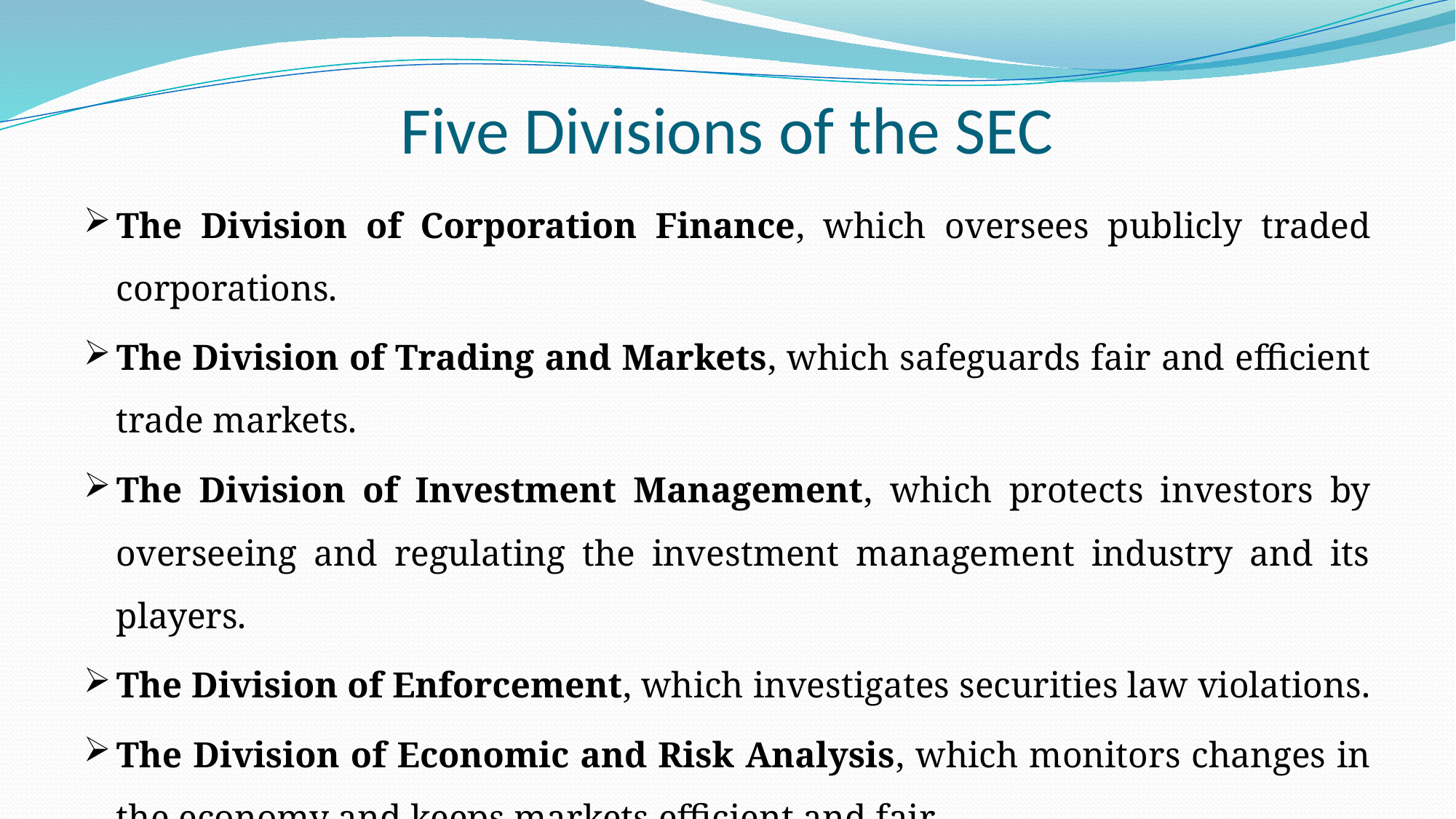

# Five Divisions of the SEC
The Division of Corporation Finance, which oversees publicly traded corporations.
The Division of Trading and Markets, which safeguards fair and efficient trade markets.
The Division of Investment Management, which protects investors by overseeing and regulating the investment management industry and its players.
The Division of Enforcement, which investigates securities law violations.
The Division of Economic and Risk Analysis, which monitors changes in the economy and keeps markets efficient and fair.